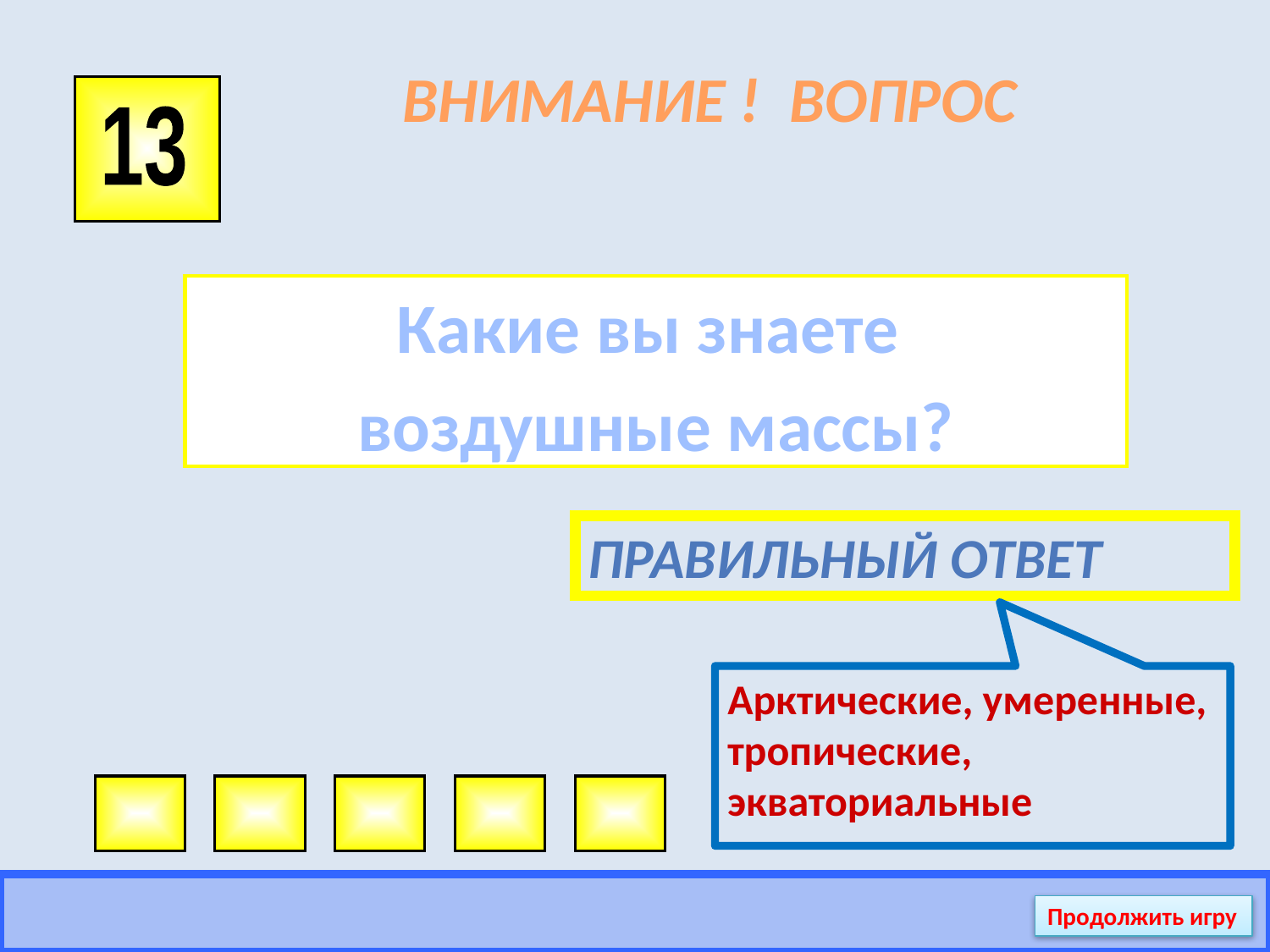

# ВНИМАНИЕ !  ВОПРОС

13
Какие вы знаете
воздушные массы?

Правильный ответ
Арктические, умеренные,
тропические,
экваториальные

Продолжить игру